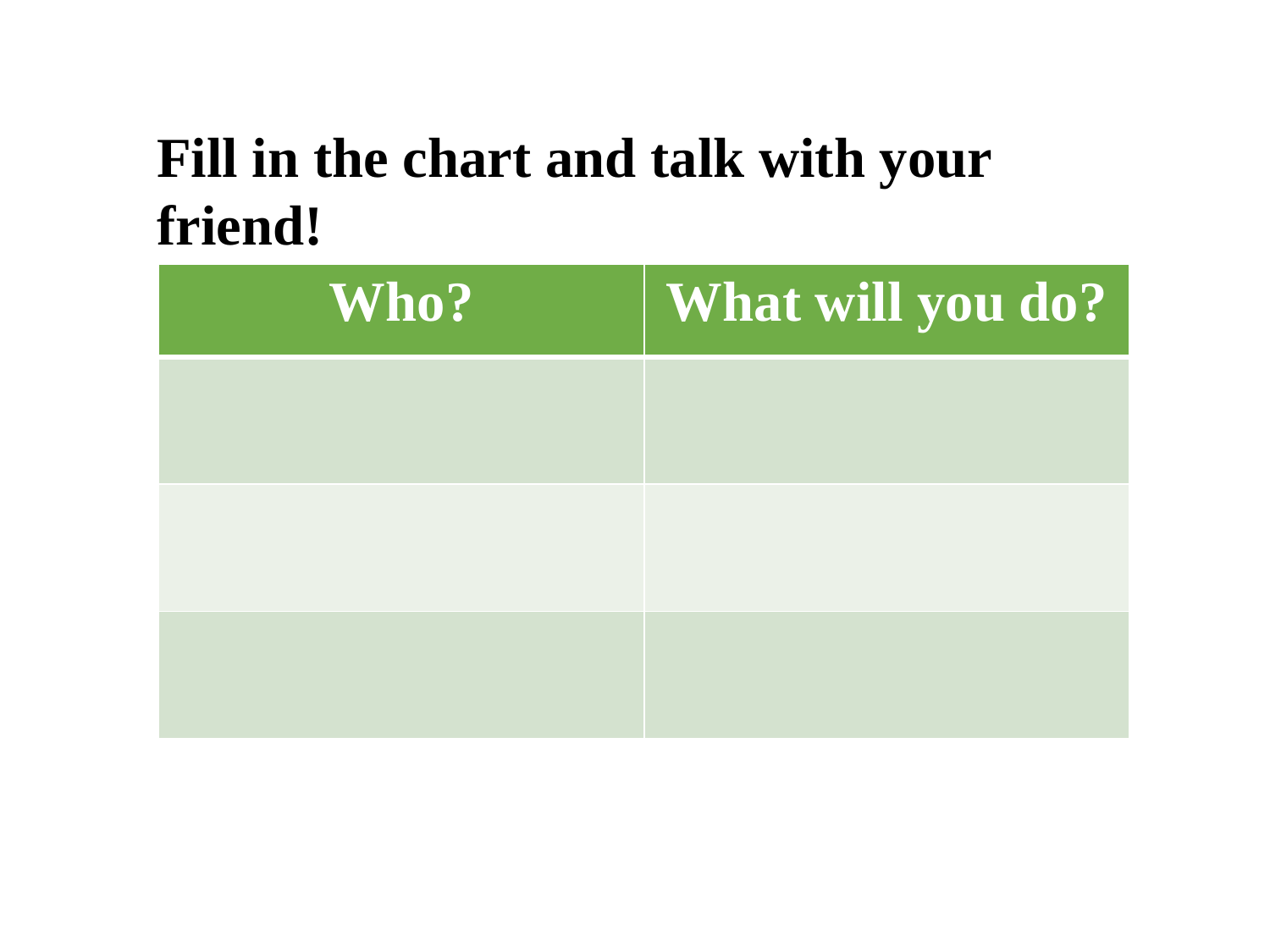

Fill in the chart and talk with your friend!
| Who? | What will you do? |
| --- | --- |
|  |  |
|  |  |
|  |  |